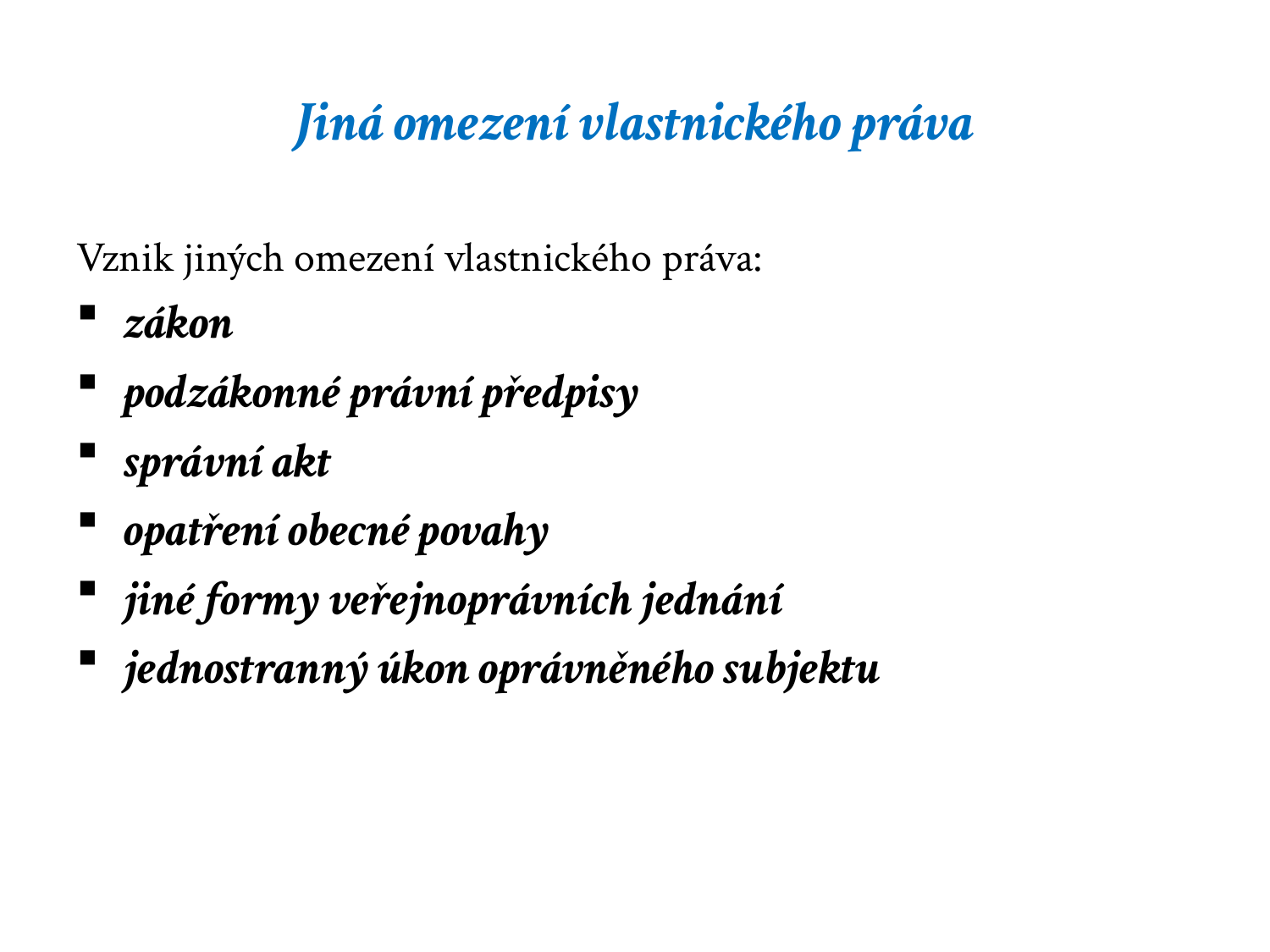

# Jiná omezení vlastnického práva
Vznik jiných omezení vlastnického práva:
zákon
podzákonné právní předpisy
správní akt
opatření obecné povahy
jiné formy veřejnoprávních jednání
jednostranný úkon oprávněného subjektu